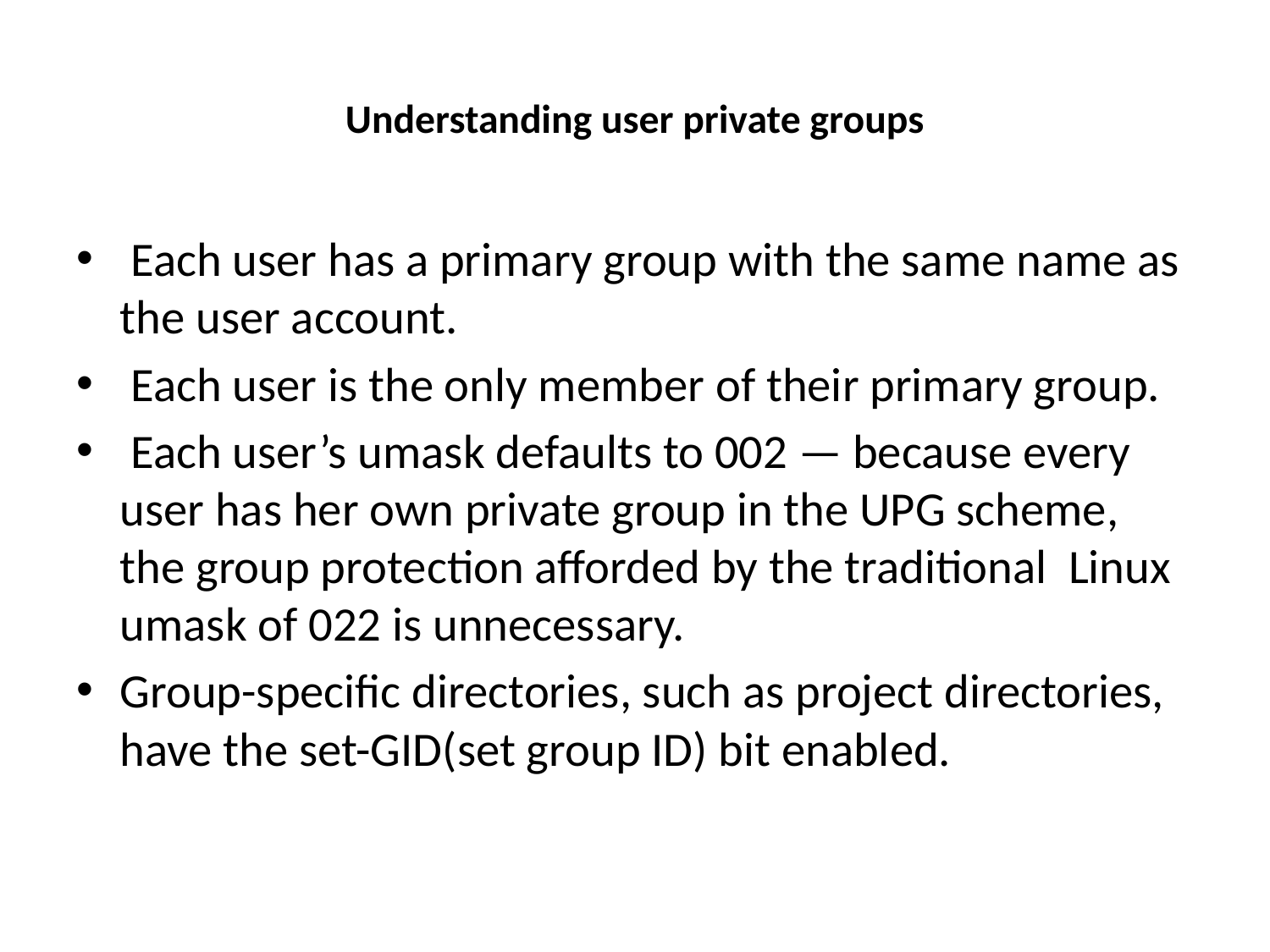

# Understanding user private groups
 Each user has a primary group with the same name as the user account.
 Each user is the only member of their primary group.
 Each user’s umask defaults to 002 — because every user has her own private group in the UPG scheme, the group protection afforded by the traditional  Linux umask of 022 is unnecessary.
Group-specific directories, such as project directories, have the set-GID(set group ID) bit enabled.